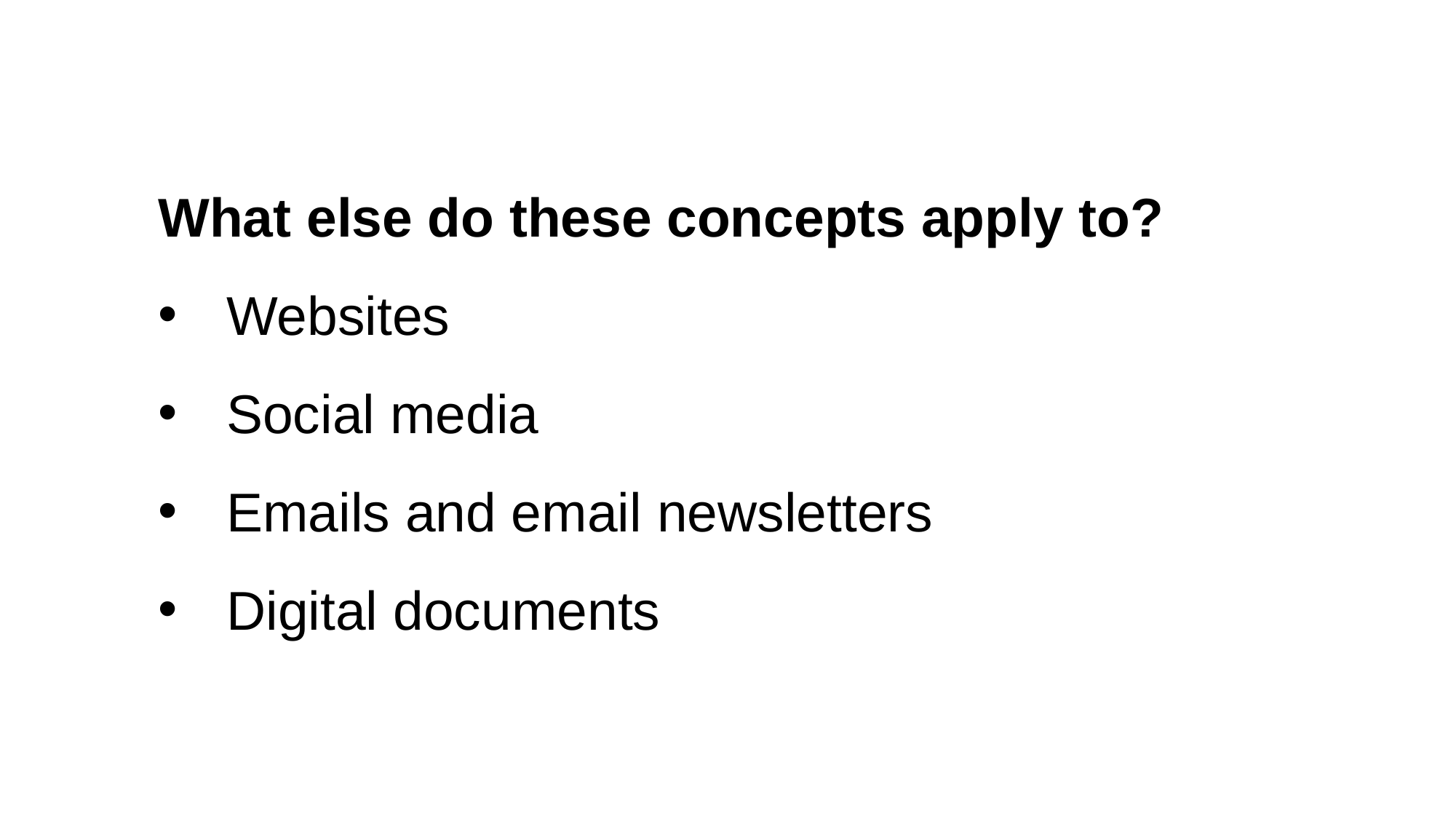

What else do these concepts apply to?
Websites
Social media
Emails and email newsletters
Digital documents